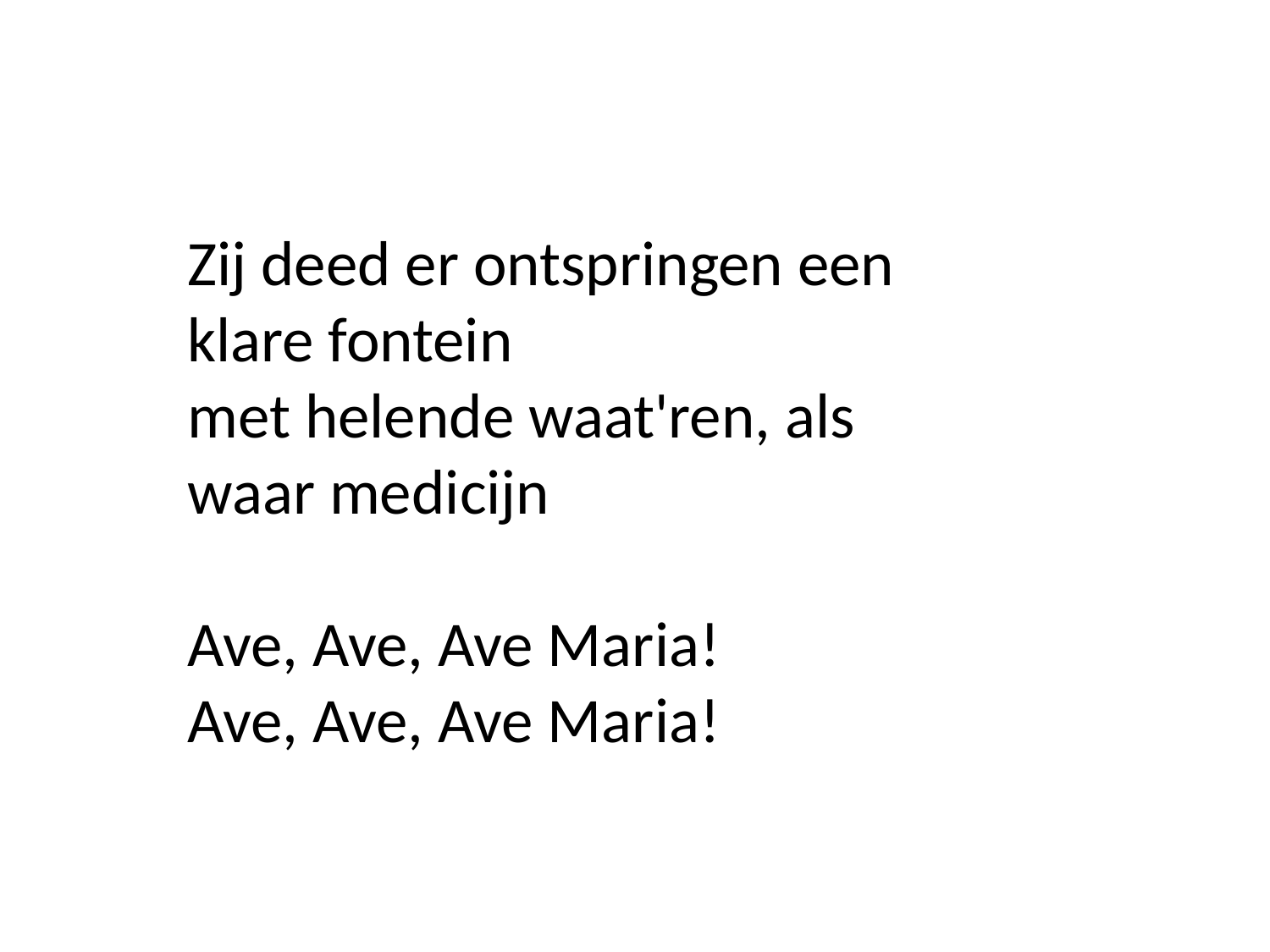

Zij deed er ontspringen een klare fontein
met helende waat'ren, als waar medicijn

Ave, Ave, Ave Maria!
Ave, Ave, Ave Maria!